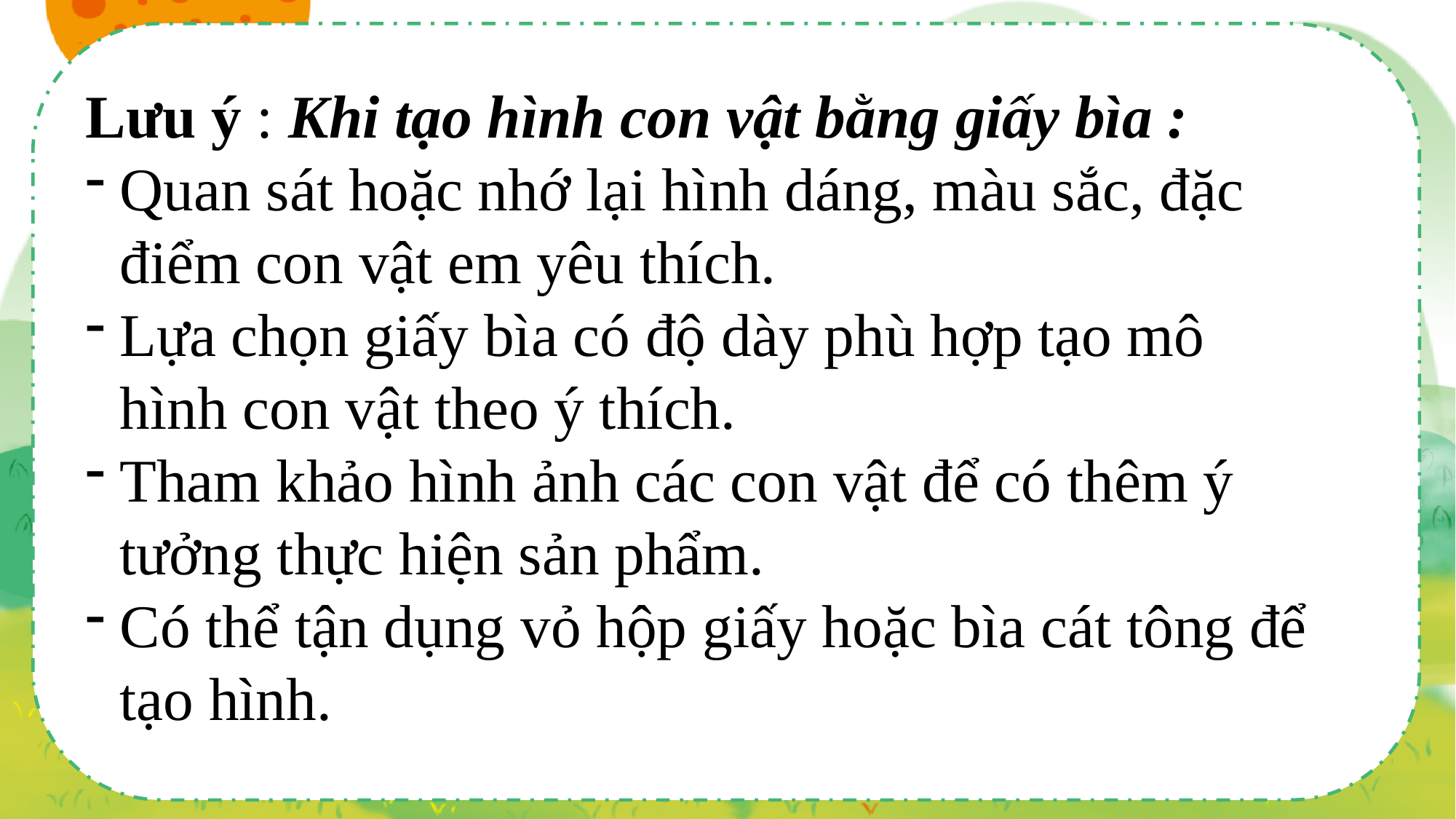

Lưu ý : Khi tạo hình con vật bằng giấy bìa :
Quan sát hoặc nhớ lại hình dáng, màu sắc, đặc điểm con vật em yêu thích.
Lựa chọn giấy bìa có độ dày phù hợp tạo mô hình con vật theo ý thích.
Tham khảo hình ảnh các con vật để có thêm ý tưởng thực hiện sản phẩm.
Có thể tận dụng vỏ hộp giấy hoặc bìa cát tông để tạo hình.